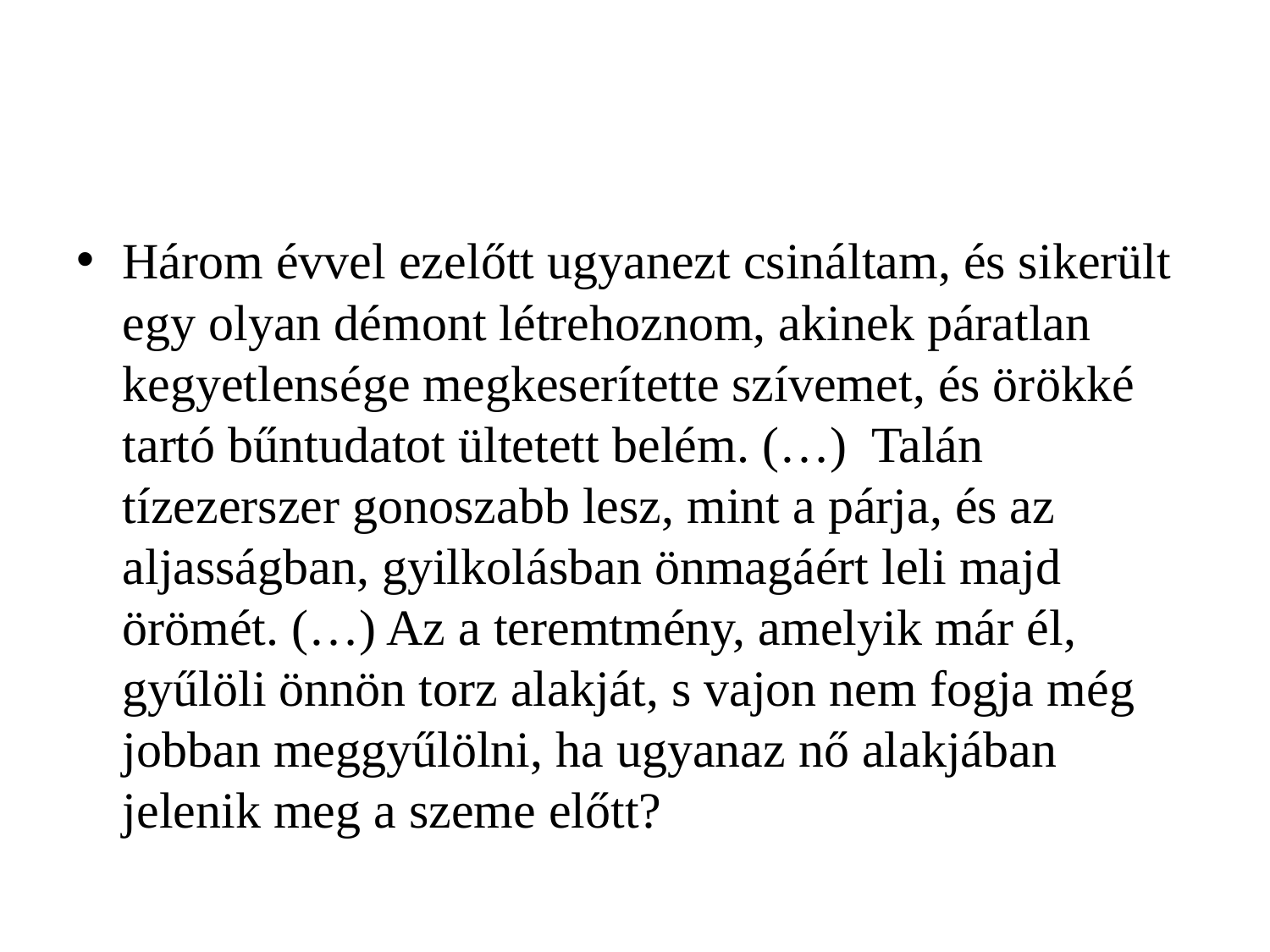

#
Három évvel ezelőtt ugyanezt csináltam, és sikerült egy olyan démont létrehoznom, akinek páratlan kegyetlensége megkeserítette szívemet, és örökké tartó bűntudatot ültetett belém. (…)  Talán tízezerszer gonoszabb lesz, mint a párja, és az aljasságban, gyilkolásban önmagáért leli majd örömét. (…) Az a teremtmény, amelyik már él, gyűlöli önnön torz alakját, s vajon nem fogja még jobban meggyűlölni, ha ugyanaz nő alakjában jelenik meg a szeme előtt?